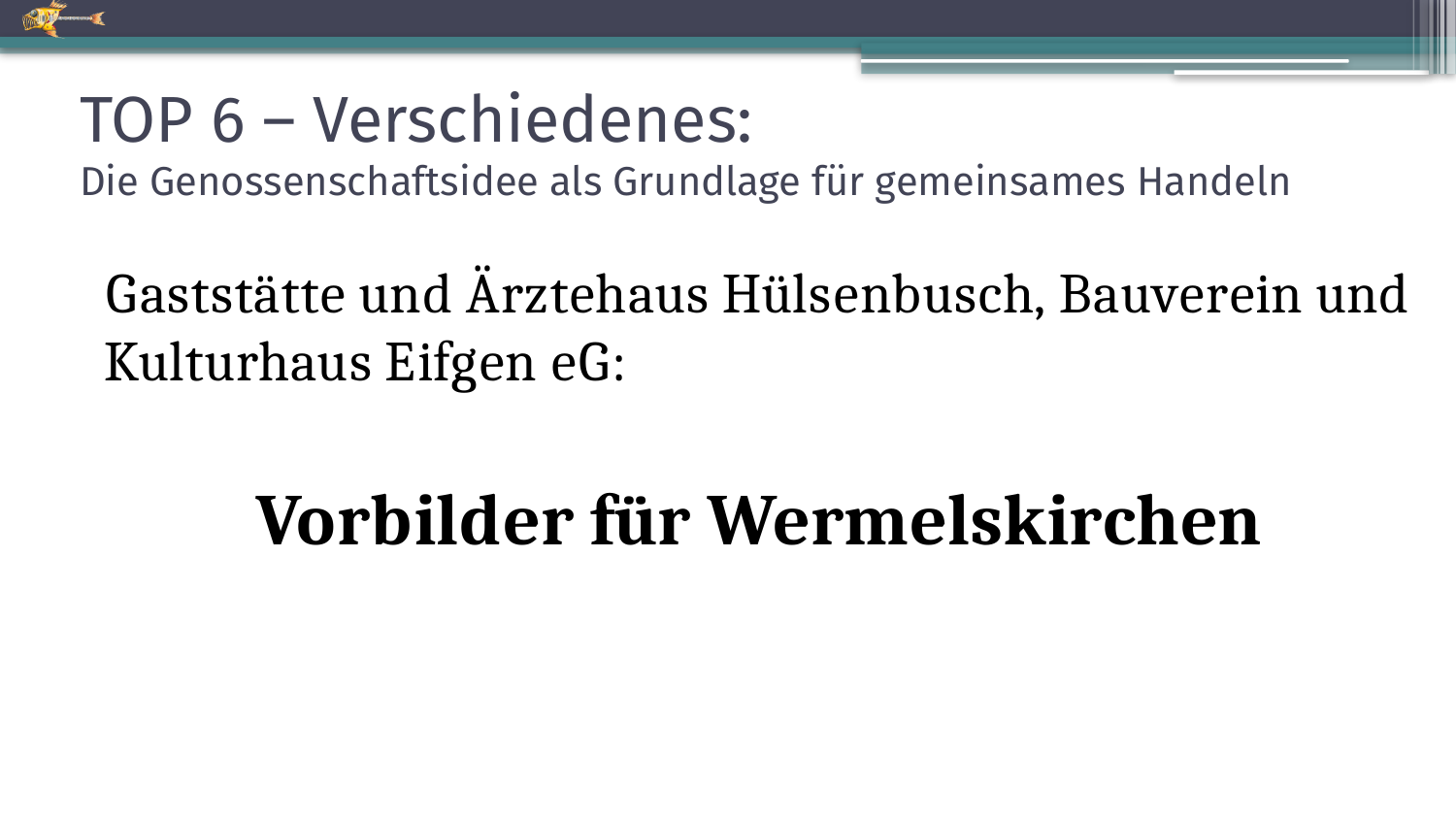

TOP 6 – Verschiedenes:
Die Genossenschaftsidee als Grundlage für gemeinsames Handeln
Gaststätte und Ärztehaus Hülsenbusch, Bauverein und Kulturhaus Eifgen eG:

Vorbilder für Wermelskirchen